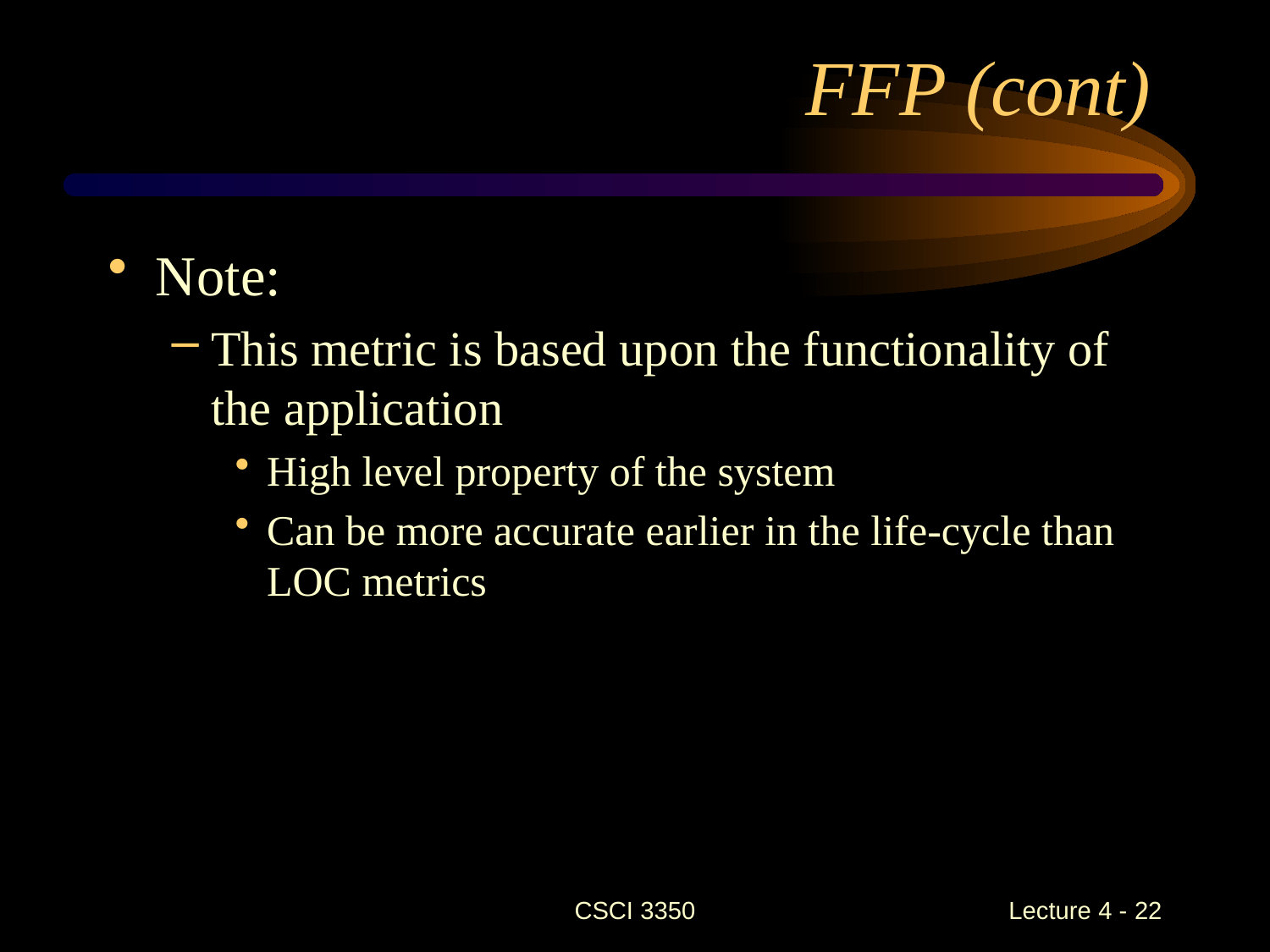

# FFP (cont)
Note:
This metric is based upon the functionality of the application
High level property of the system
Can be more accurate earlier in the life-cycle than LOC metrics

CSCI 3350
Lecture 4 - 22